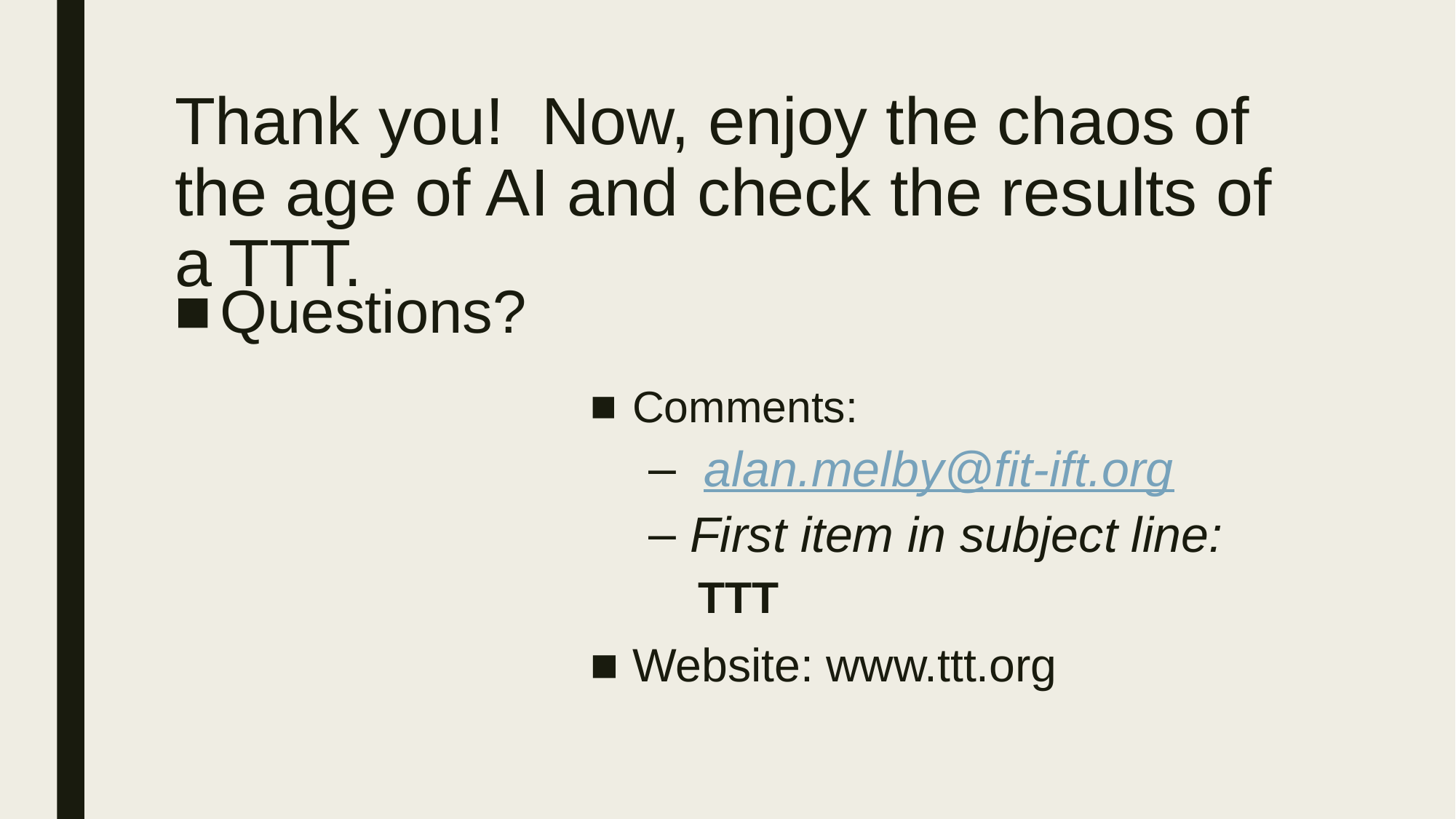

# Thank you!  Now, enjoy the chaos of the age of AI and check the results of a TTT.
Questions?
Comments:
 alan.melby@fit-ift.org
First item in subject line:
TTT
Website: www.ttt.org